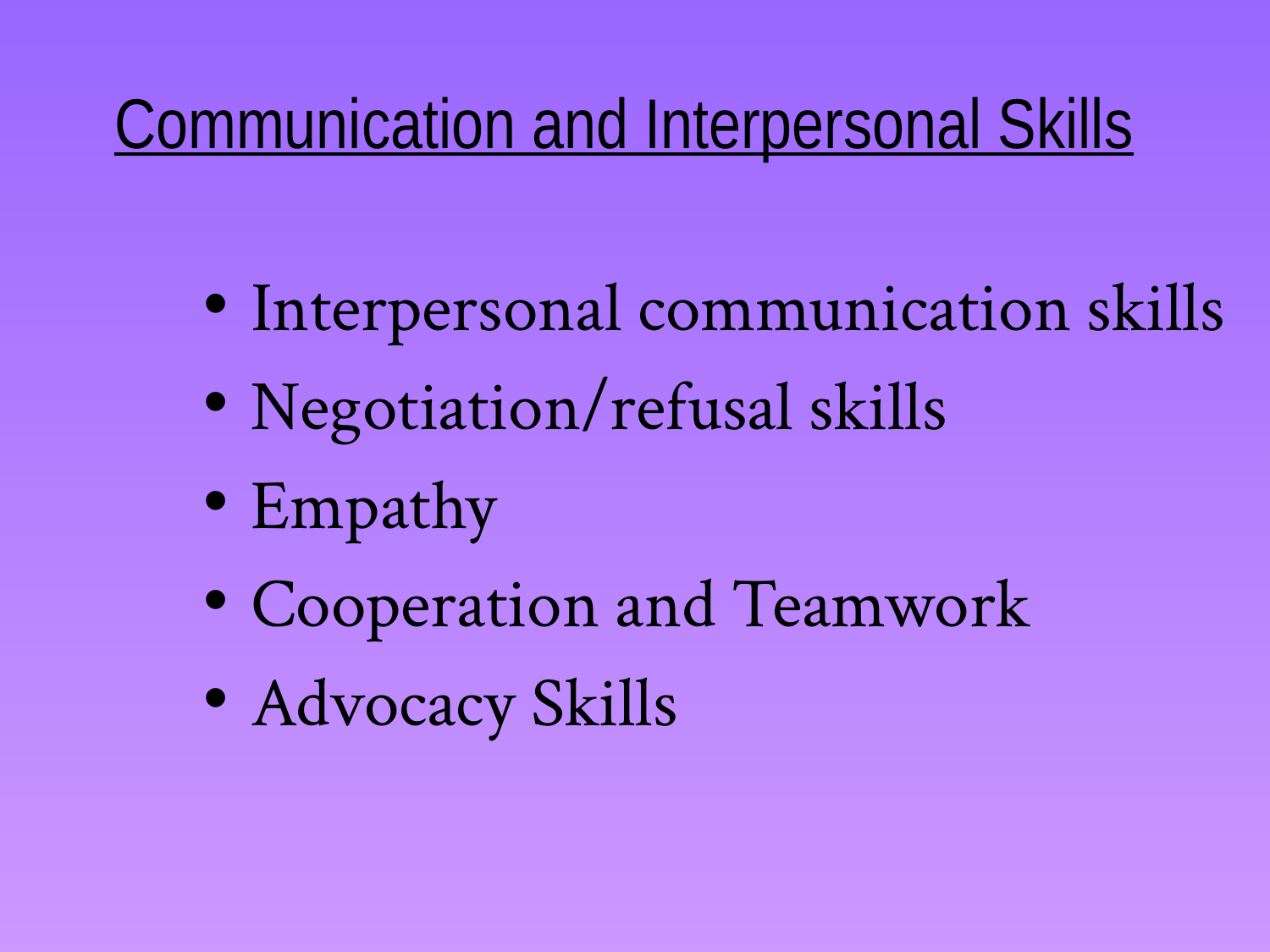

# Communication and Interpersonal Skills
Interpersonal communication skills
Negotiation/refusal skills
Empathy
Cooperation and Teamwork
Advocacy Skills